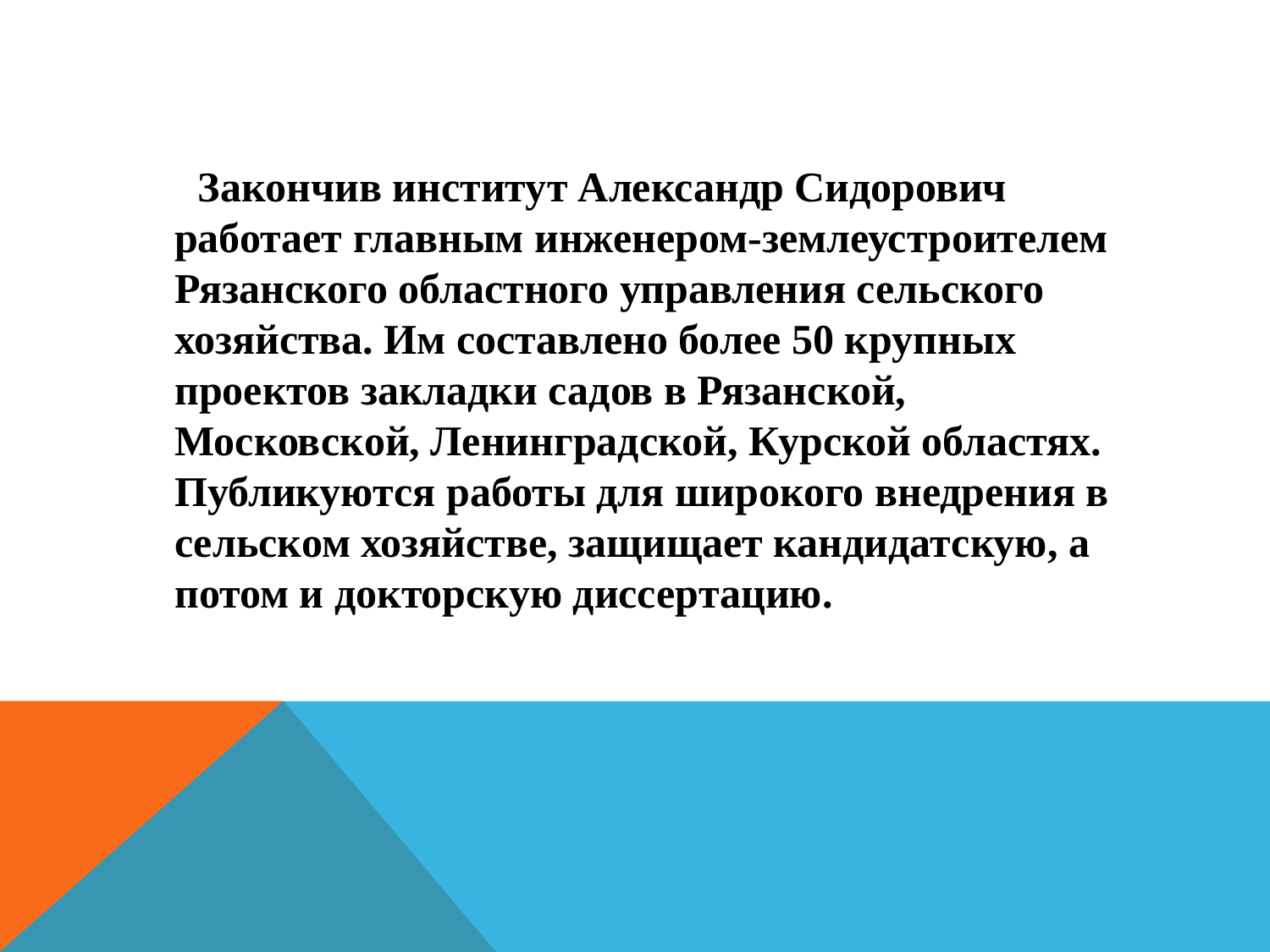

#
        Закончив институт Александр Сидорович работает главным инженером-землеустроителем Рязанского областного управления сельского хозяйства. Им составлено более 50 крупных проектов закладки садов в Рязанской, Московской, Ленинградской, Курской областях. Публикуются работы для широкого внедрения в сельском хозяйстве, защищает кандидатскую, а потом и докторскую диссертацию.